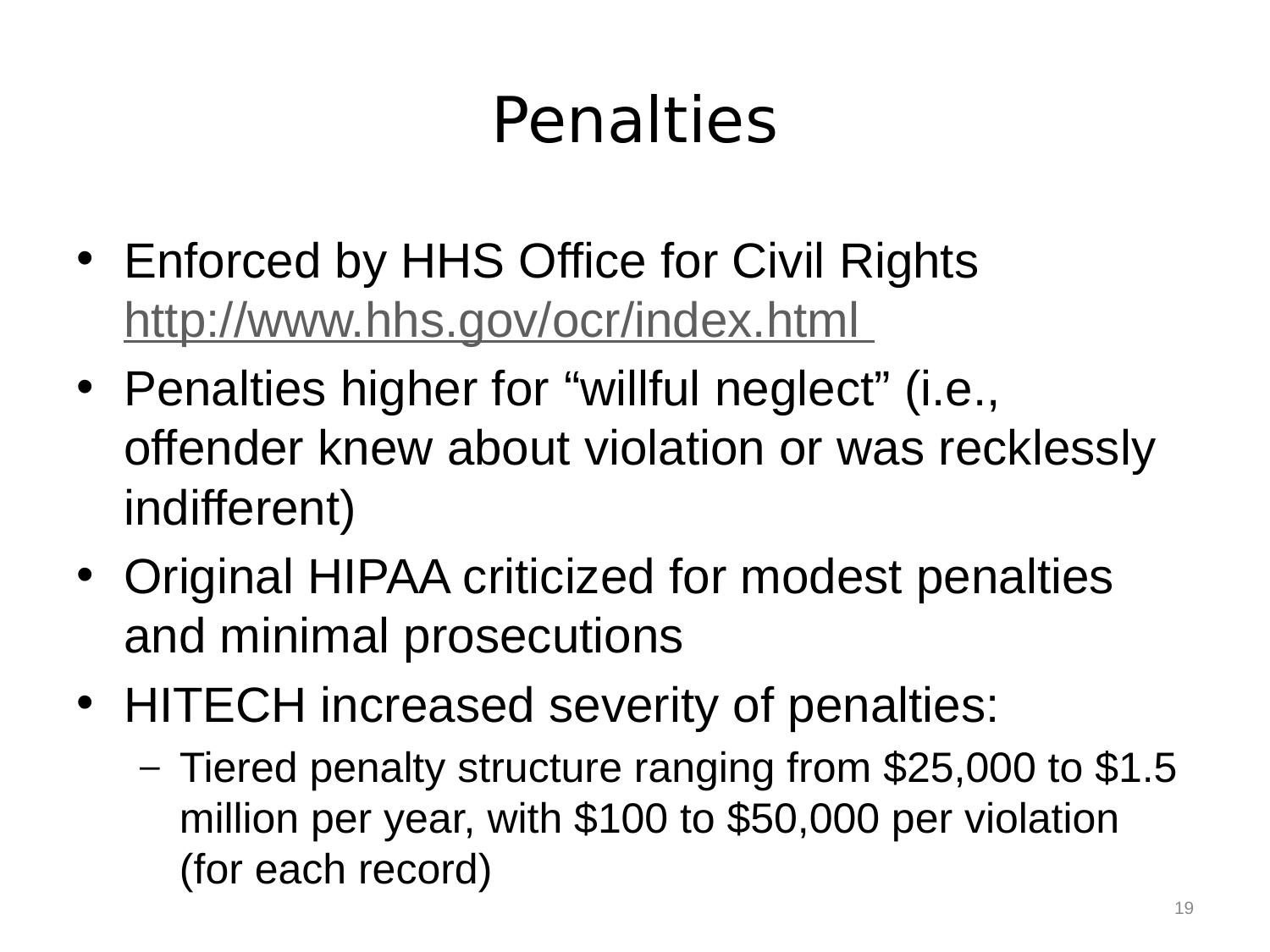

# Penalties
Enforced by HHS Office for Civil Rights http://www.hhs.gov/ocr/index.html
Penalties higher for “willful neglect” (i.e., offender knew about violation or was recklessly indifferent)
Original HIPAA criticized for modest penalties and minimal prosecutions
HITECH increased severity of penalties:
Tiered penalty structure ranging from $25,000 to $1.5 million per year, with $100 to $50,000 per violation (for each record)
19